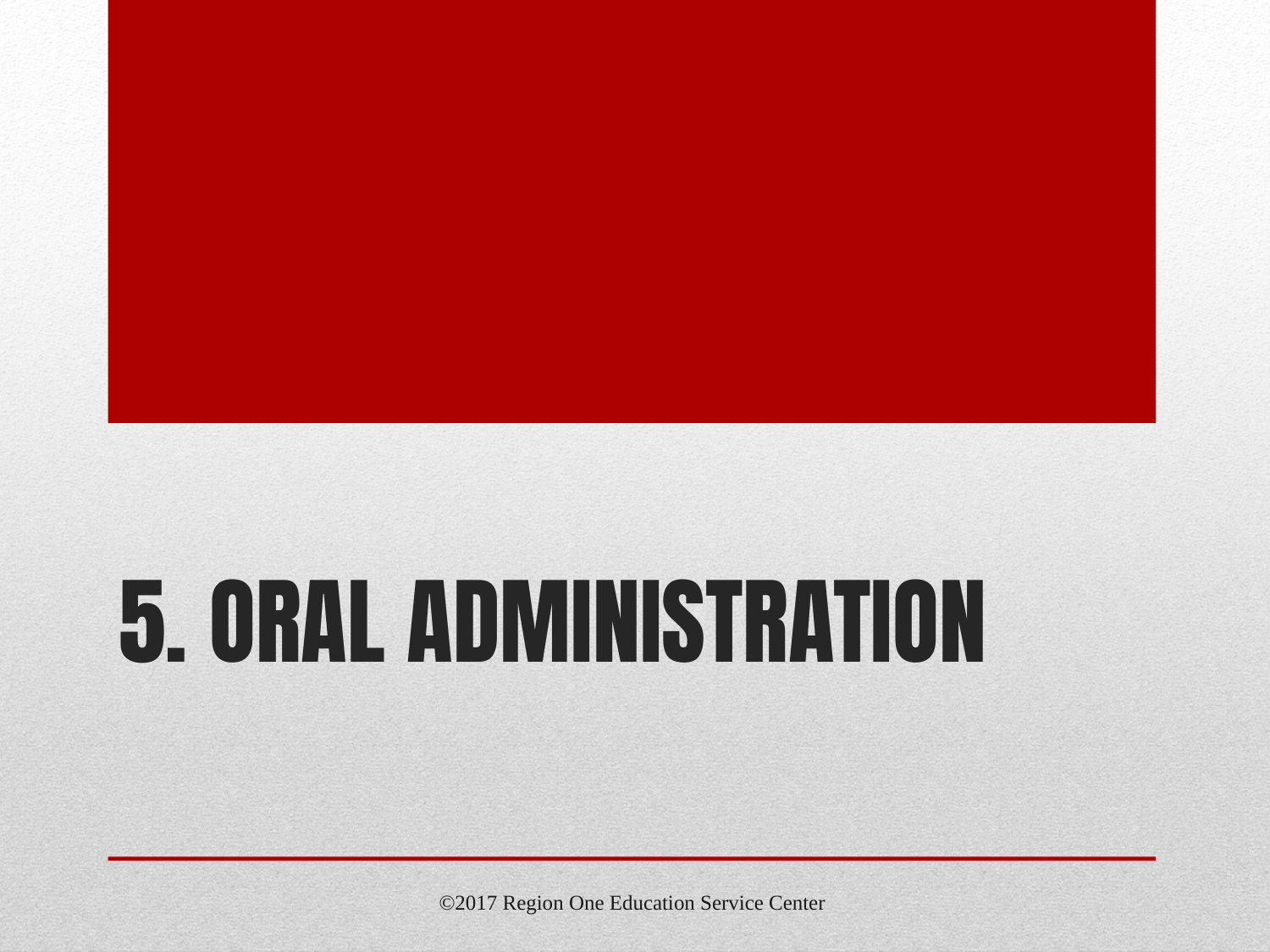

# 5. Oral administration
©2017 Region One Education Service Center